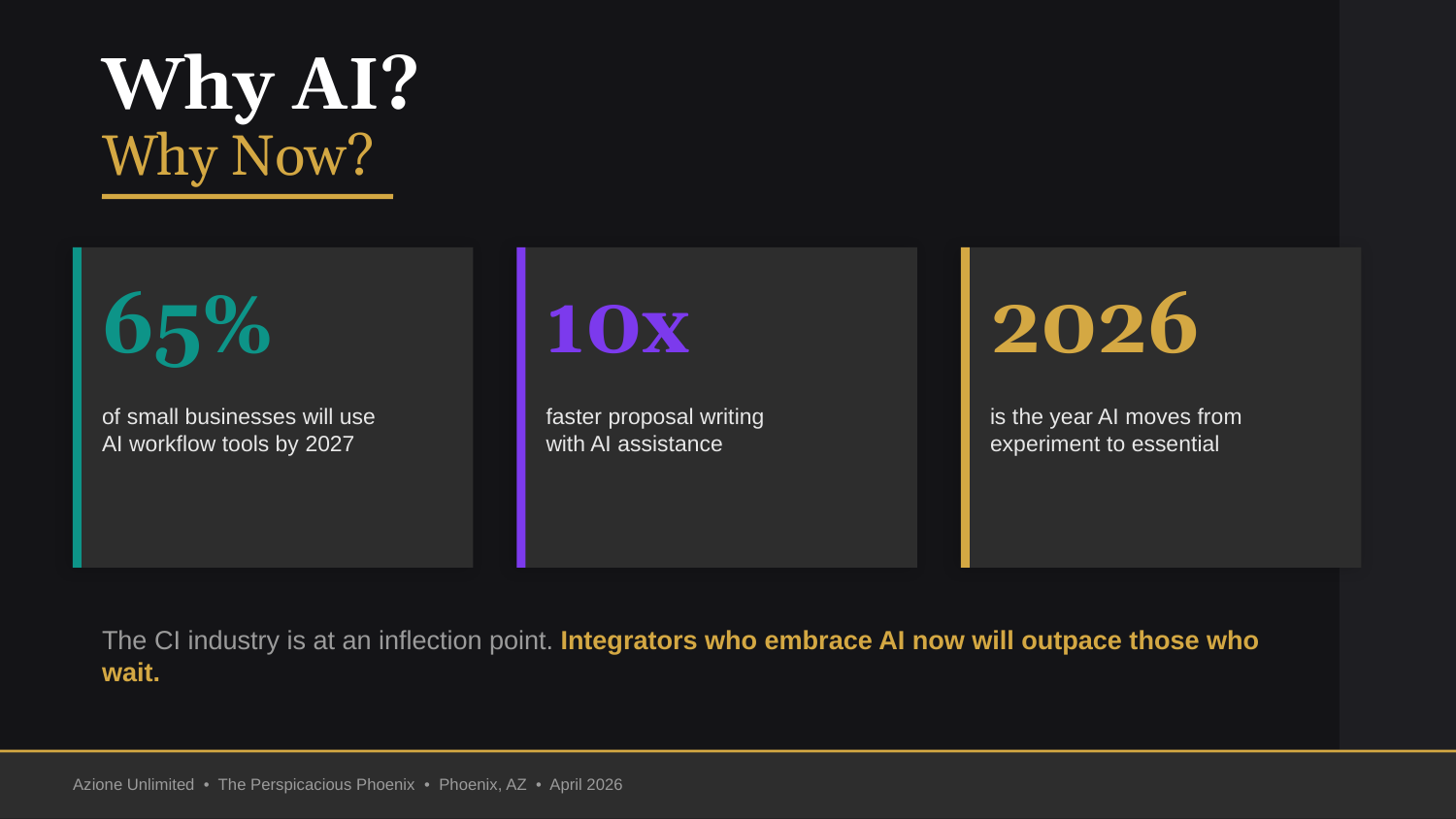

Why AI?
Why Now?

65%
10x
2026
of small businesses will use
AI workflow tools by 2027
faster proposal writing
with AI assistance
is the year AI moves from
experiment to essential
The CI industry is at an inflection point. Integrators who embrace AI now will outpace those who wait.

Azione Unlimited  •  The Perspicacious Phoenix  •  Phoenix, AZ  •  April 2026